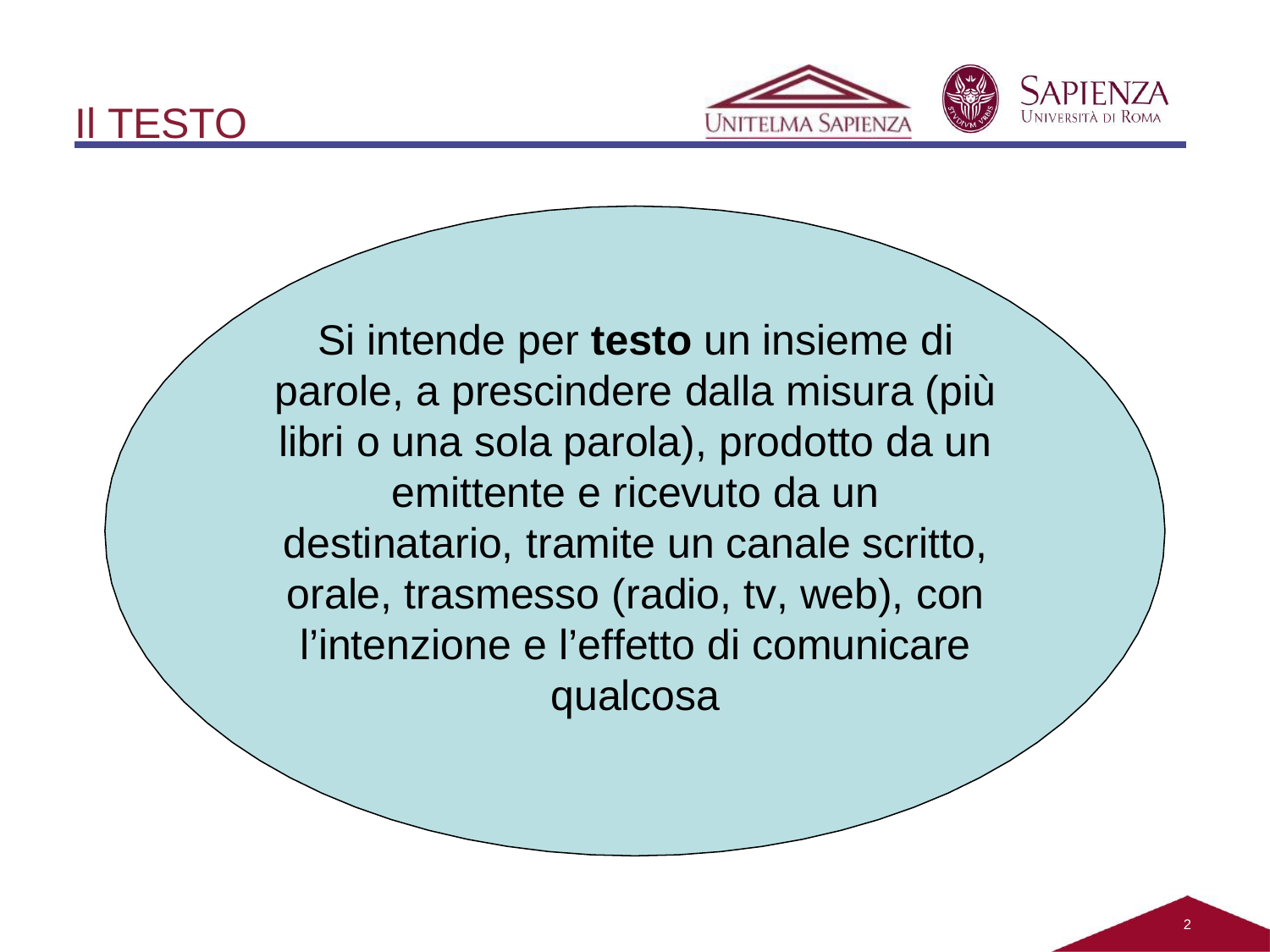

# Il TESTO

Si intende per testo un insieme di parole, a prescindere dalla misura (più libri o una sola parola), prodotto da un emittente e ricevuto da un destinatario, tramite un canale scritto, orale, trasmesso (radio, tv, web), con l’intenzione e l’effetto di comunicare qualcosa
2